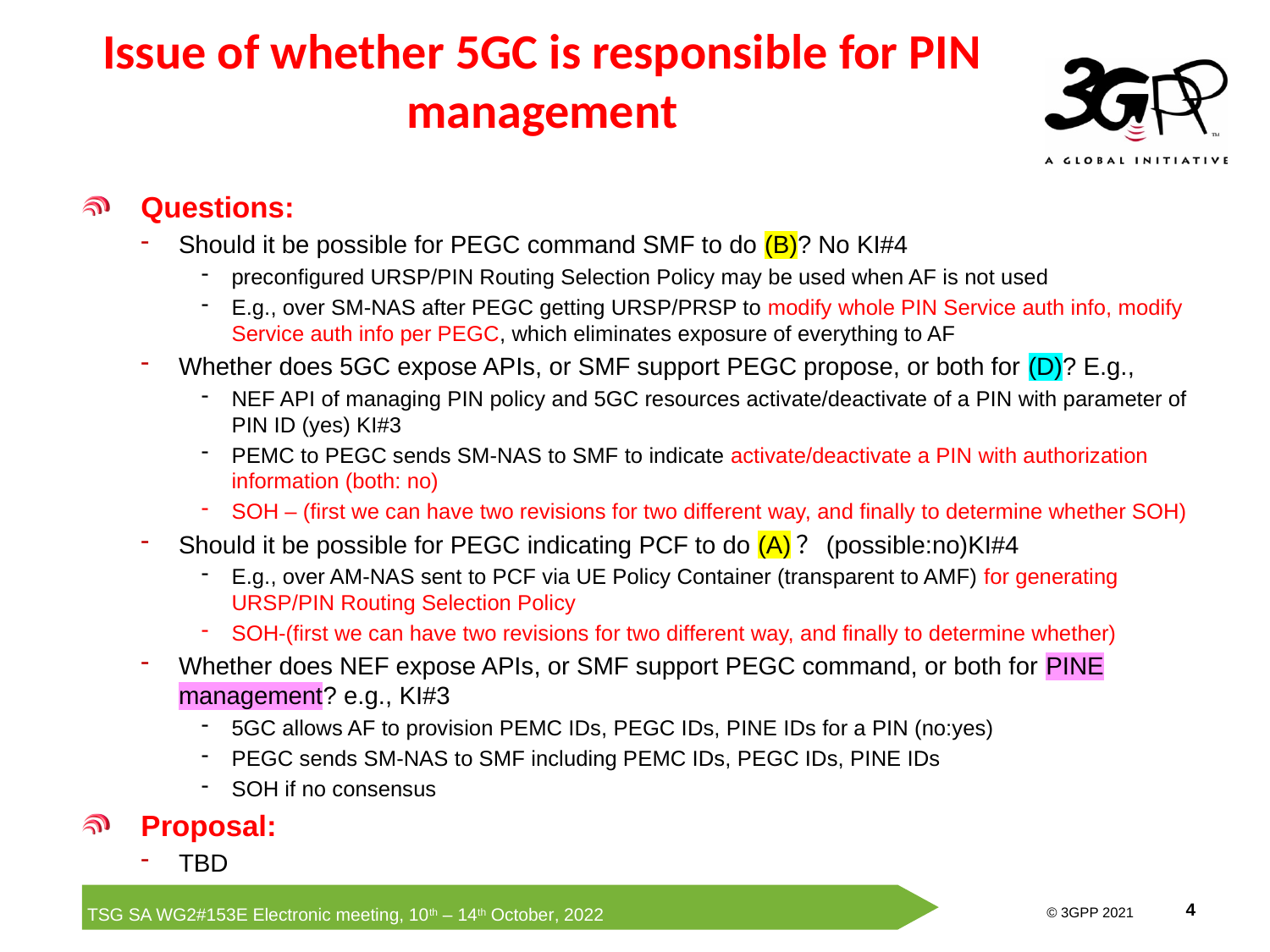

Issue of whether 5GC is responsible for PIN management
Questions:
Should it be possible for PEGC command SMF to do (B)? No KI#4
preconfigured URSP/PIN Routing Selection Policy may be used when AF is not used
E.g., over SM-NAS after PEGC getting URSP/PRSP to modify whole PIN Service auth info, modify Service auth info per PEGC, which eliminates exposure of everything to AF
Whether does 5GC expose APIs, or SMF support PEGC propose, or both for (D)? E.g.,
NEF API of managing PIN policy and 5GC resources activate/deactivate of a PIN with parameter of PIN ID (yes) KI#3
PEMC to PEGC sends SM-NAS to SMF to indicate activate/deactivate a PIN with authorization information (both: no)
SOH – (first we can have two revisions for two different way, and finally to determine whether SOH)
Should it be possible for PEGC indicating PCF to do (A)？(possible:no)KI#4
E.g., over AM-NAS sent to PCF via UE Policy Container (transparent to AMF) for generating URSP/PIN Routing Selection Policy
SOH-(first we can have two revisions for two different way, and finally to determine whether)
Whether does NEF expose APIs, or SMF support PEGC command, or both for PINE management? e.g., KI#3
5GC allows AF to provision PEMC IDs, PEGC IDs, PINE IDs for a PIN (no:yes)
PEGC sends SM-NAS to SMF including PEMC IDs, PEGC IDs, PINE IDs
SOH if no consensus
Proposal:
TBD